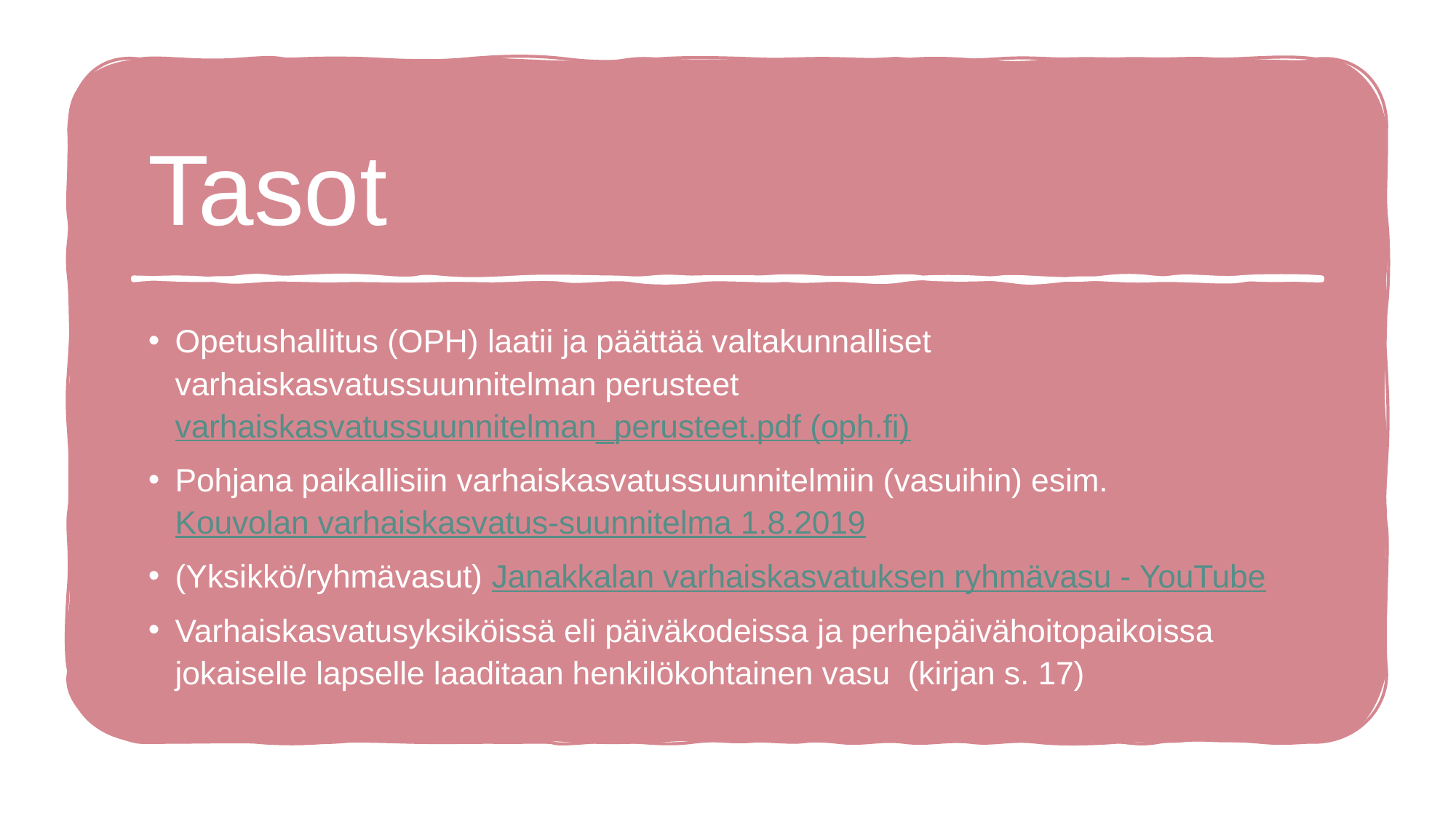

# Tasot

Opetushallitus (OPH) laatii ja päättää valtakunnalliset varhaiskasvatussuunnitelman perusteet varhaiskasvatussuunnitelman_perusteet.pdf (oph.fi)
Pohjana paikallisiin varhaiskasvatussuunnitelmiin (vasuihin) esim. Kouvolan varhaiskasvatus-suunnitelma 1.8.2019
(Yksikkö/ryhmävasut) Janakkalan varhaiskasvatuksen ryhmävasu - YouTube
Varhaiskasvatusyksiköissä eli päiväkodeissa ja perhepäivähoitopaikoissa jokaiselle lapselle laaditaan henkilökohtainen vasu  (kirjan s. 17)